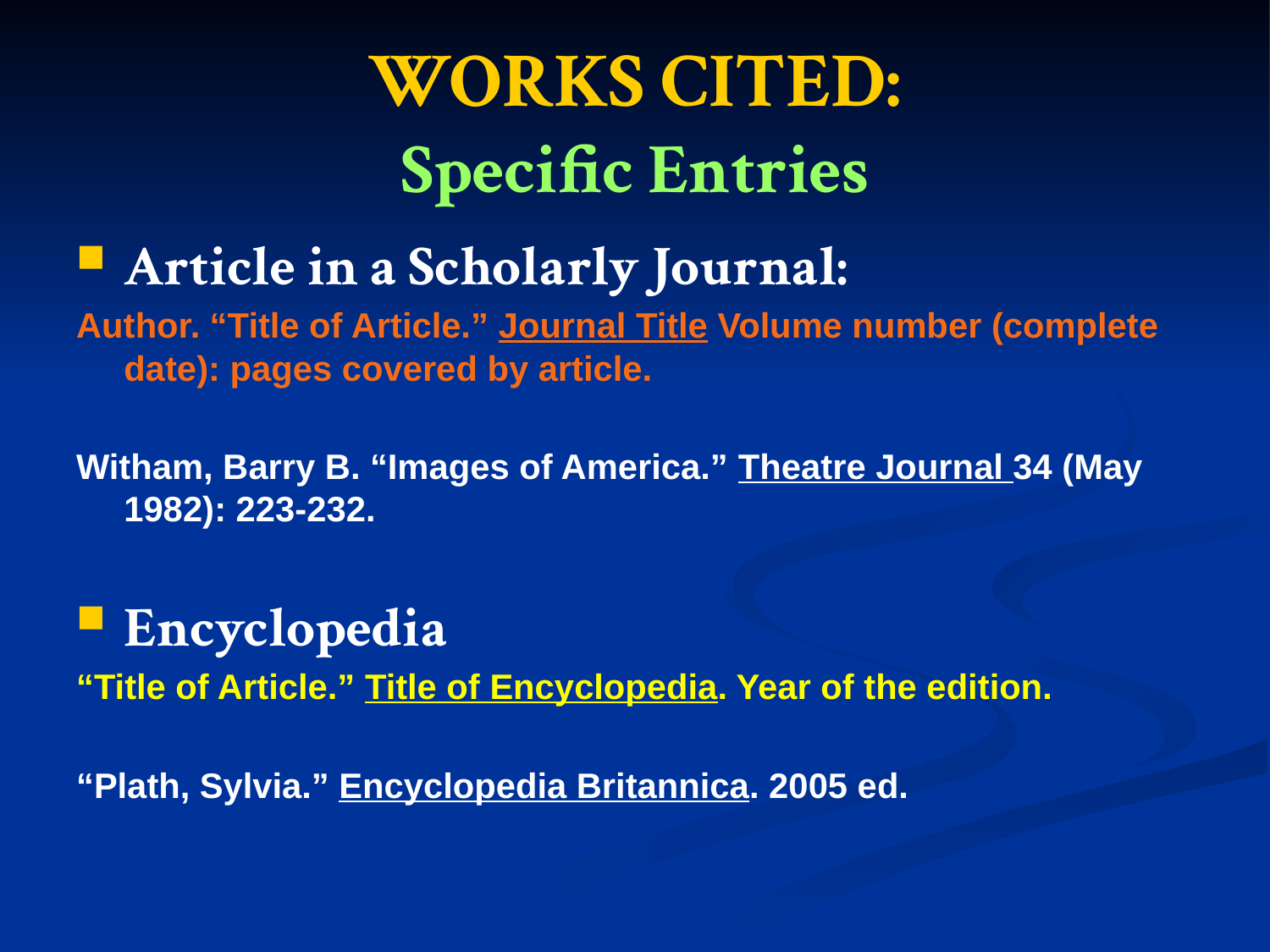

# WORKS CITED: Specific Entries
Article in a Scholarly Journal:
Author. “Title of Article.” Journal Title Volume number (complete date): pages covered by article.

Witham, Barry B. “Images of America.” Theatre Journal 34 (May 1982): 223-232.

Encyclopedia
“Title of Article.” Title of Encyclopedia. Year of the edition.

“Plath, Sylvia.” Encyclopedia Britannica. 2005 ed.